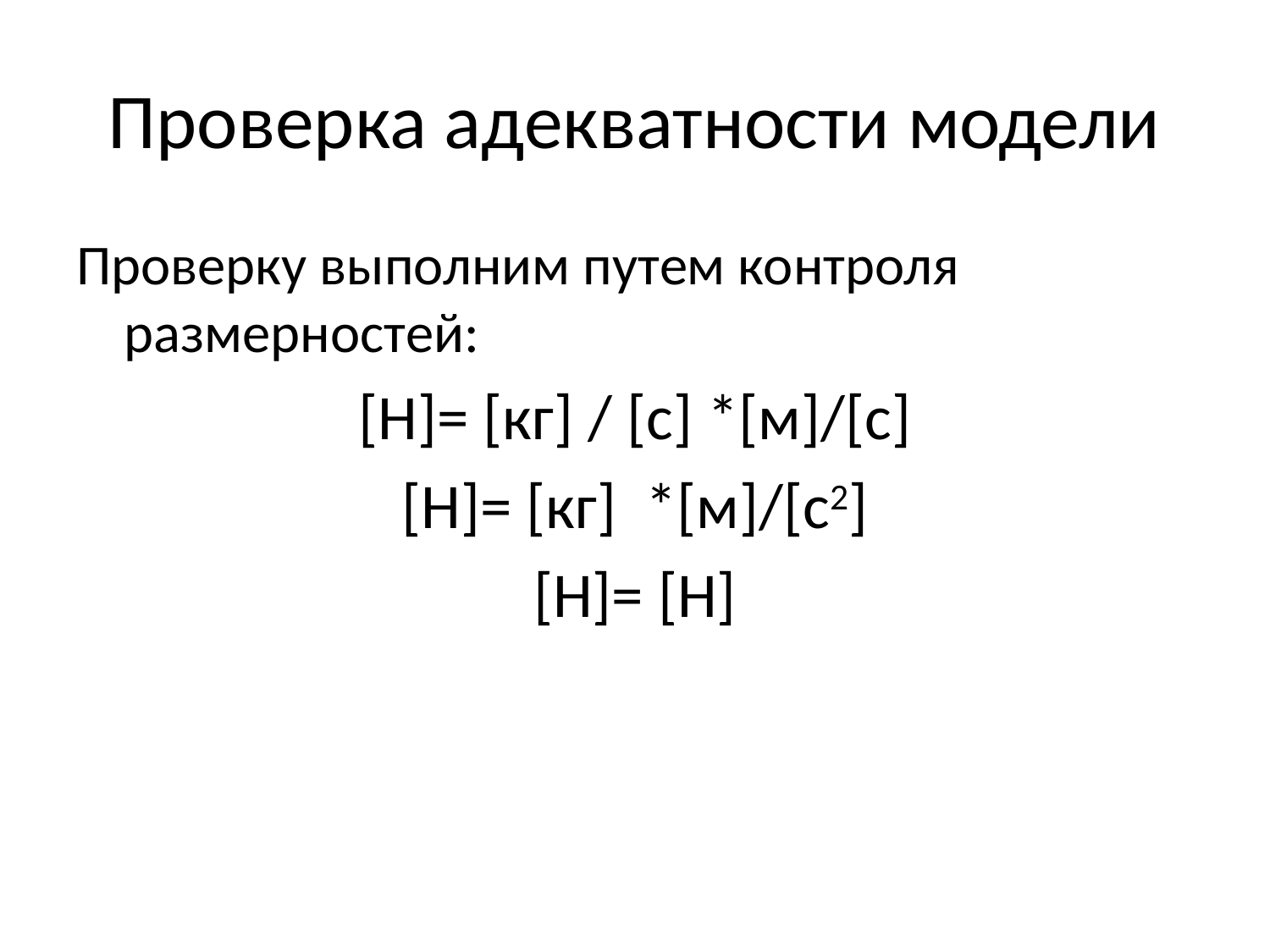

# Проверка адекватности модели
Проверку выполним путем контроля размерностей:
[H]= [кг] / [c] *[м]/[с]
[H]= [кг]  *[м]/[с2]
[H]= [H]